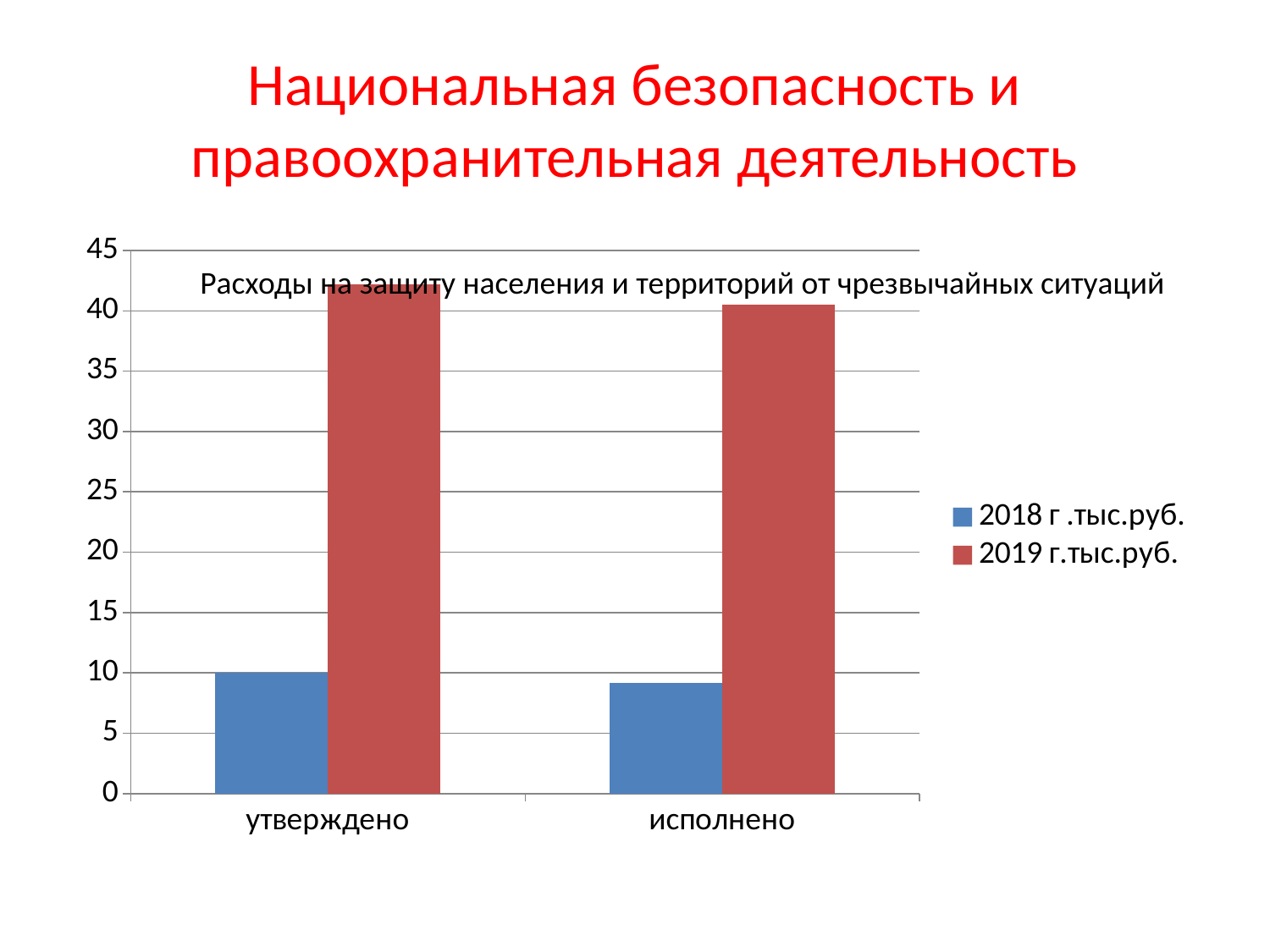

# Национальная безопасность и правоохранительная деятельность

### Chart

| Category | 2018 г .тыс.руб. | 2019 г.тыс.руб. |
|---|---|---|
| утверждено | 10.0 | 42.2 |
| исполнено | 9.2 | 40.5 |
 Расходы на защиту населения и территорий от чрезвычайных ситуаций